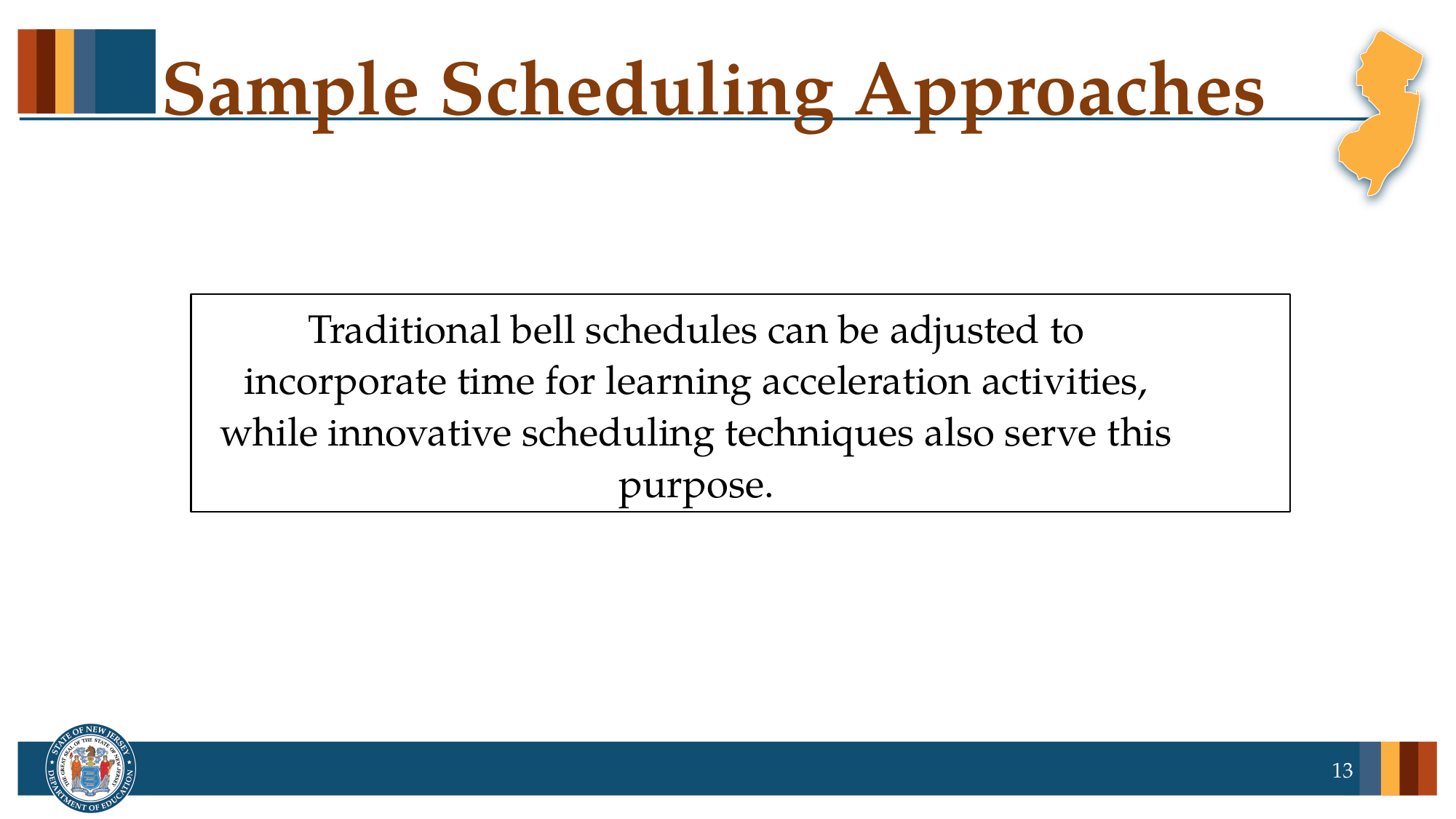

# Sample Scheduling Approaches
Traditional bell schedules can be adjusted to incorporate time for learning acceleration activities, while innovative scheduling techniques also serve this purpose.
13